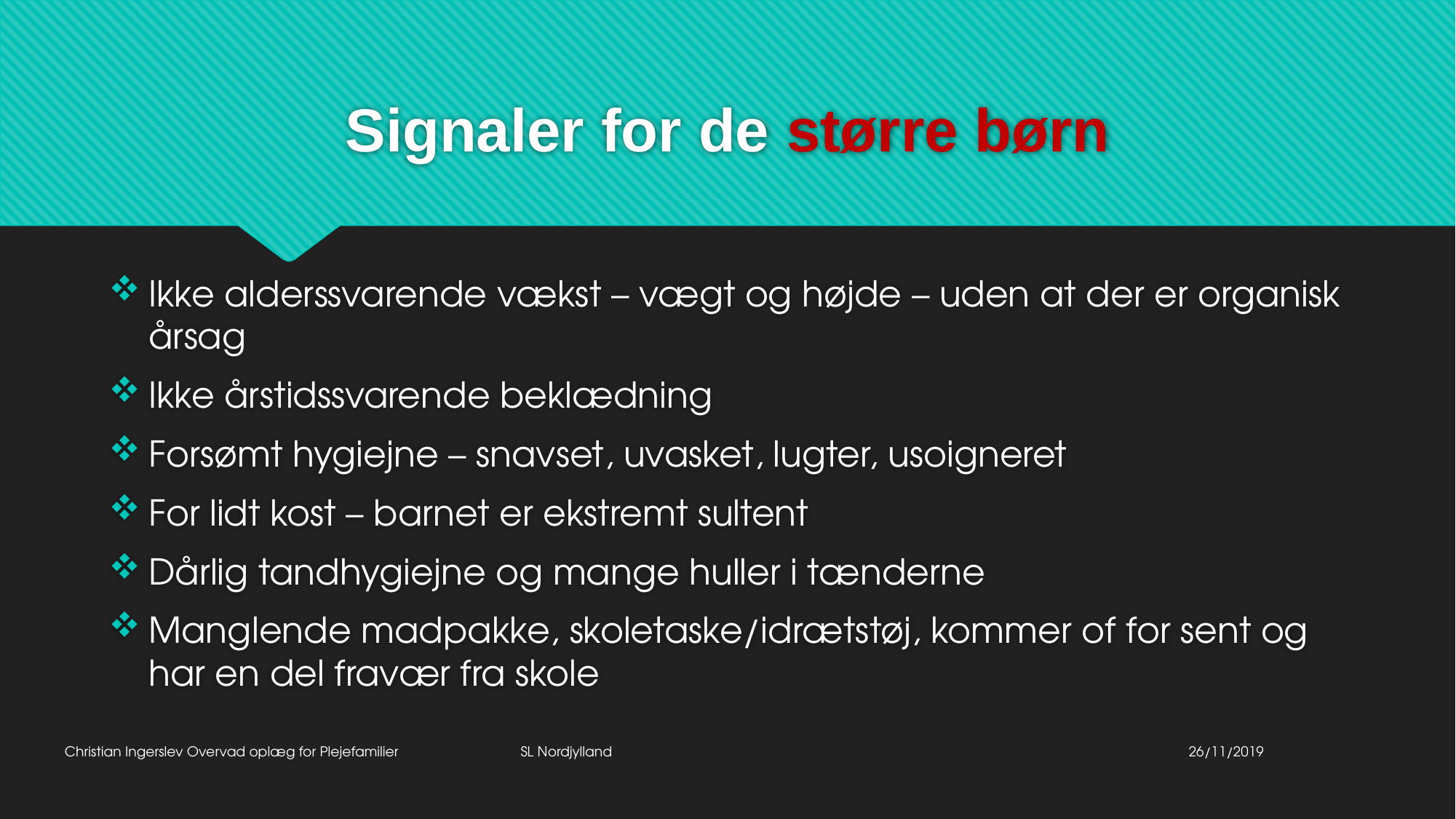

# Signaler for de større børn
Ikke alderssvarende vækst – vægt og højde – uden at der er organisk årsag
Ikke årstidssvarende beklædning
Forsømt hygiejne – snavset, uvasket, lugter, usoigneret
For lidt kost – barnet er ekstremt sultent
Dårlig tandhygiejne og mange huller i tænderne
Manglende madpakke, skoletaske/idrætstøj, kommer of for sent og har en del fravær fra skole

Christian Ingerslev Overvad oplæg for Plejefamilier                                SL Nordjylland
26/11/2019